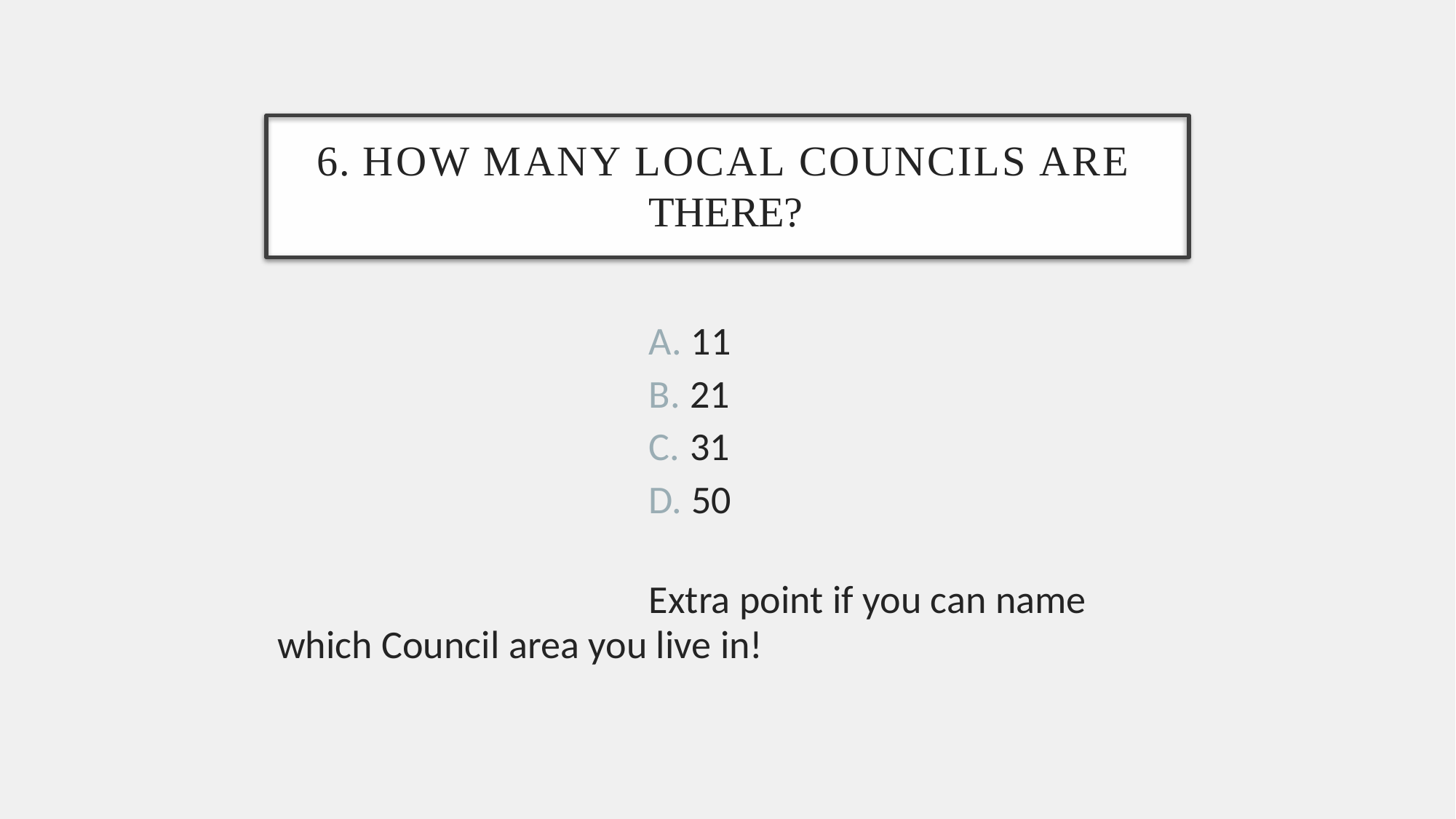

6. HOW MANY LOCAL COUNCILS ARE
THERE?

A. 11
B. 21
C. 31
D. 50

Extra point if you can name which Council area you live in!